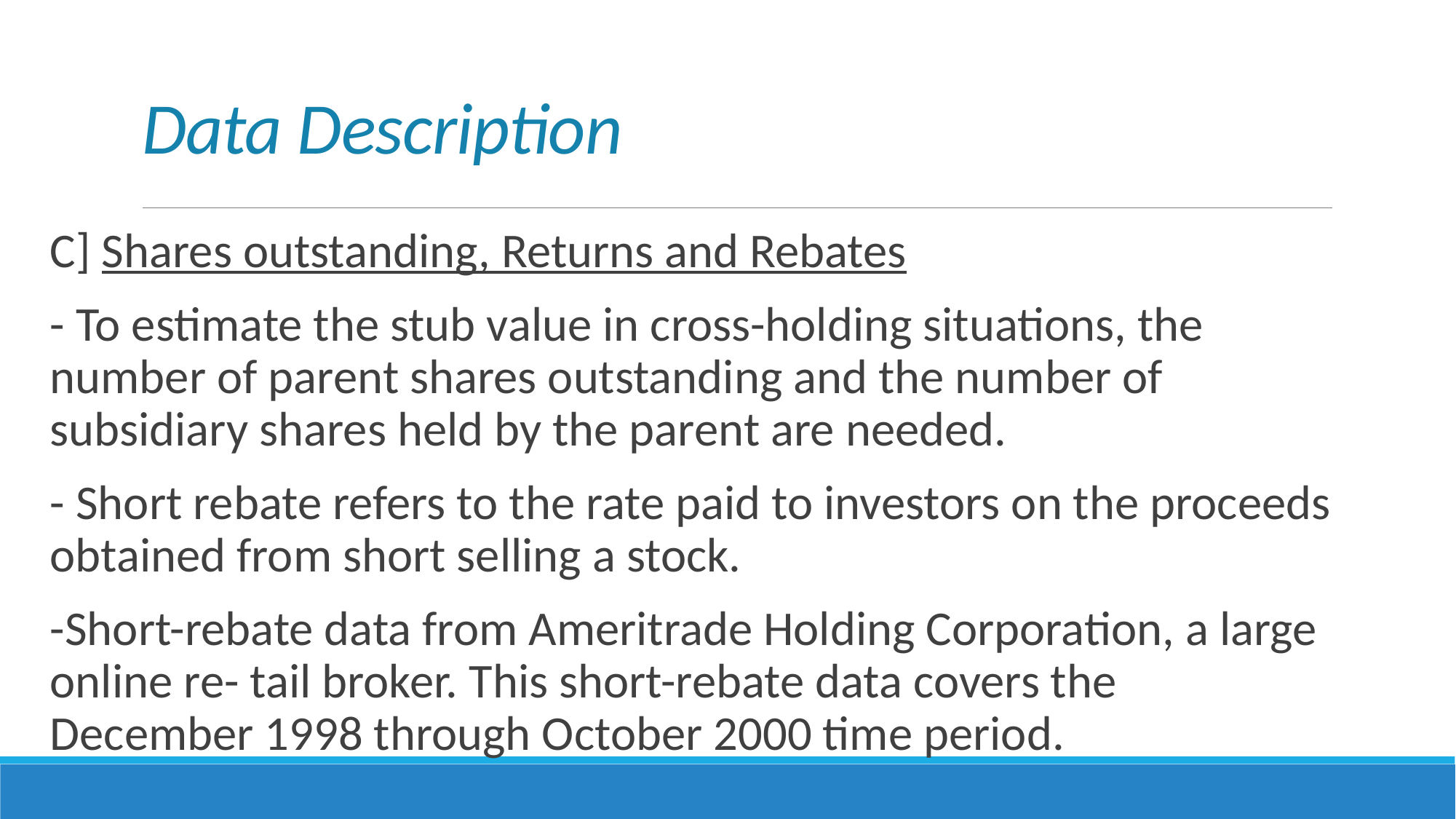

# Data Description
C] Shares outstanding, Returns and Rebates
- To estimate the stub value in cross-holding situations, the number of parent shares outstanding and the number of subsidiary shares held by the parent are needed.
- Short rebate refers to the rate paid to investors on the proceeds obtained from short selling a stock.
-Short-rebate data from Ameritrade Holding Corporation, a large online re- tail broker. This short-rebate data covers the December 1998 through October 2000 time period.